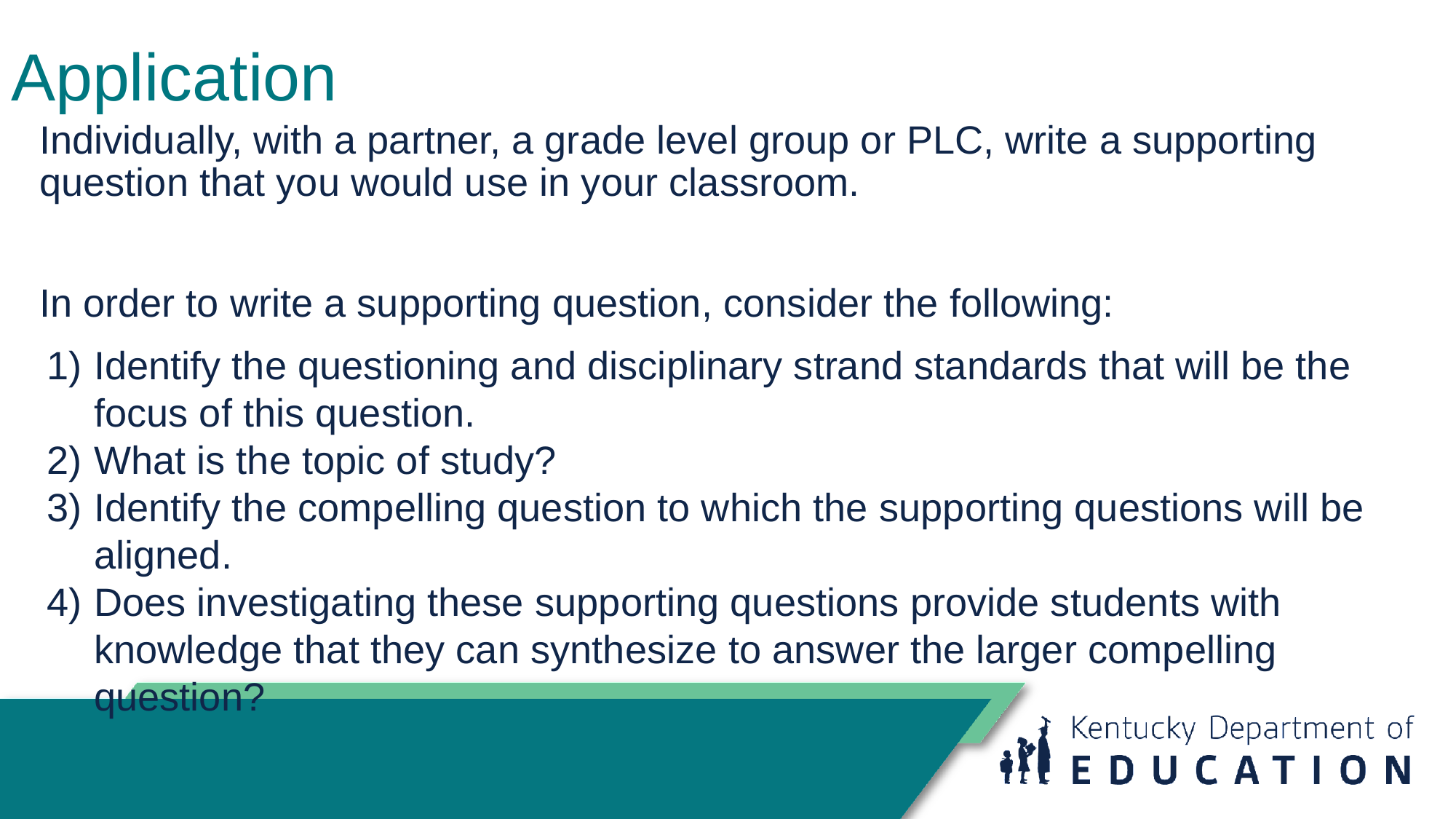

# Application
Individually, with a partner, a grade level group or PLC, write a supporting question that you would use in your classroom.

In order to write a supporting question, consider the following:
Identify the questioning and disciplinary strand standards that will be the focus of this question.
What is the topic of study?
Identify the compelling question to which the supporting questions will be aligned.
Does investigating these supporting questions provide students with knowledge that they can synthesize to answer the larger compelling question?